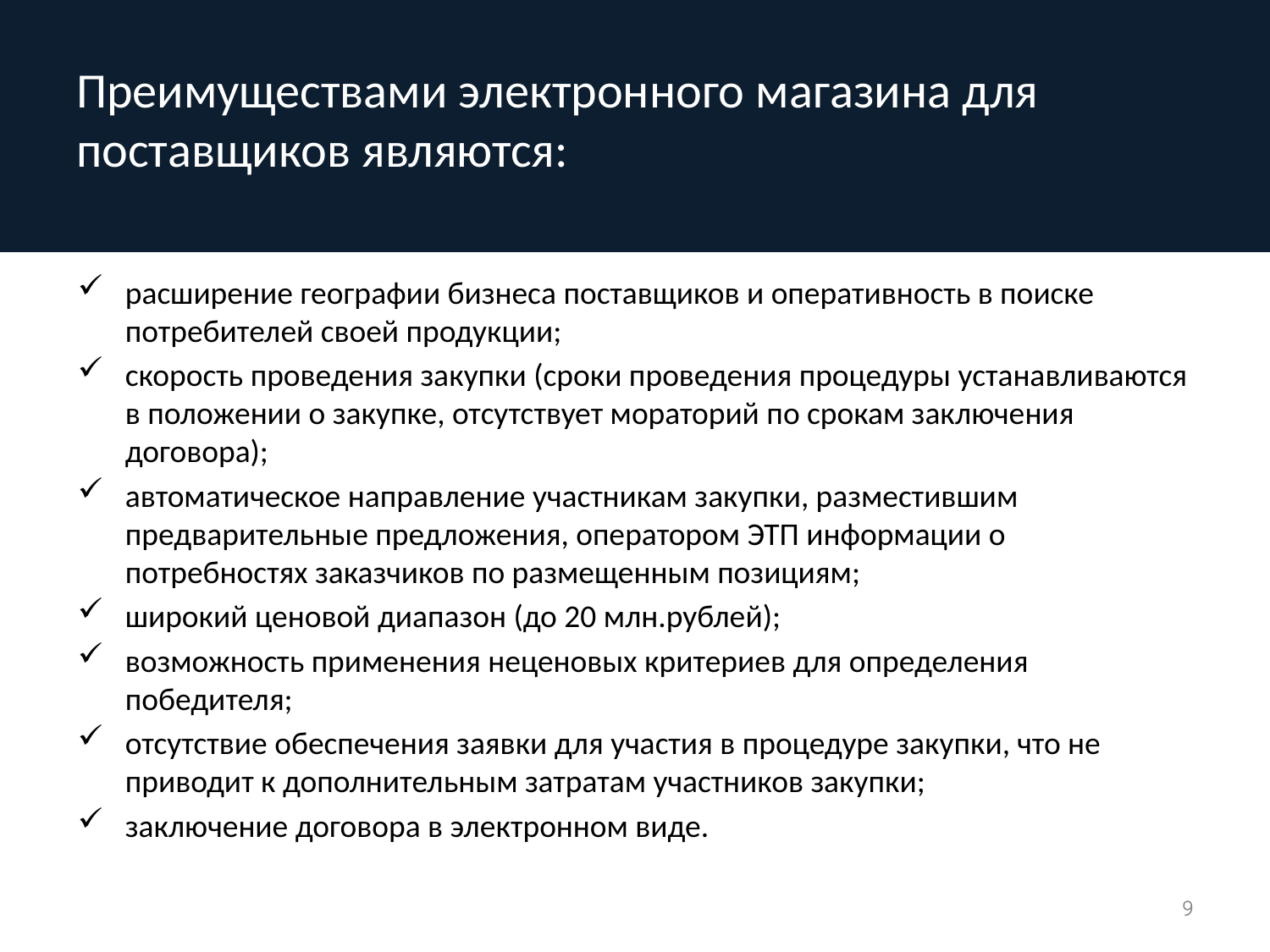

# Преимуществами электронного магазина для поставщиков являются:
расширение географии бизнеса поставщиков и оперативность в поиске потребителей своей продукции;
скорость проведения закупки (сроки проведения процедуры устанавливаются в положении о закупке, отсутствует мораторий по срокам заключения договора);
автоматическое направление участникам закупки, разместившим предварительные предложения, оператором ЭТП информации о потребностях заказчиков по размещенным позициям;
широкий ценовой диапазон (до 20 млн.рублей);
возможность применения неценовых критериев для определения победителя;
отсутствие обеспечения заявки для участия в процедуре закупки, что не приводит к дополнительным затратам участников закупки;
заключение договора в электронном виде.

9